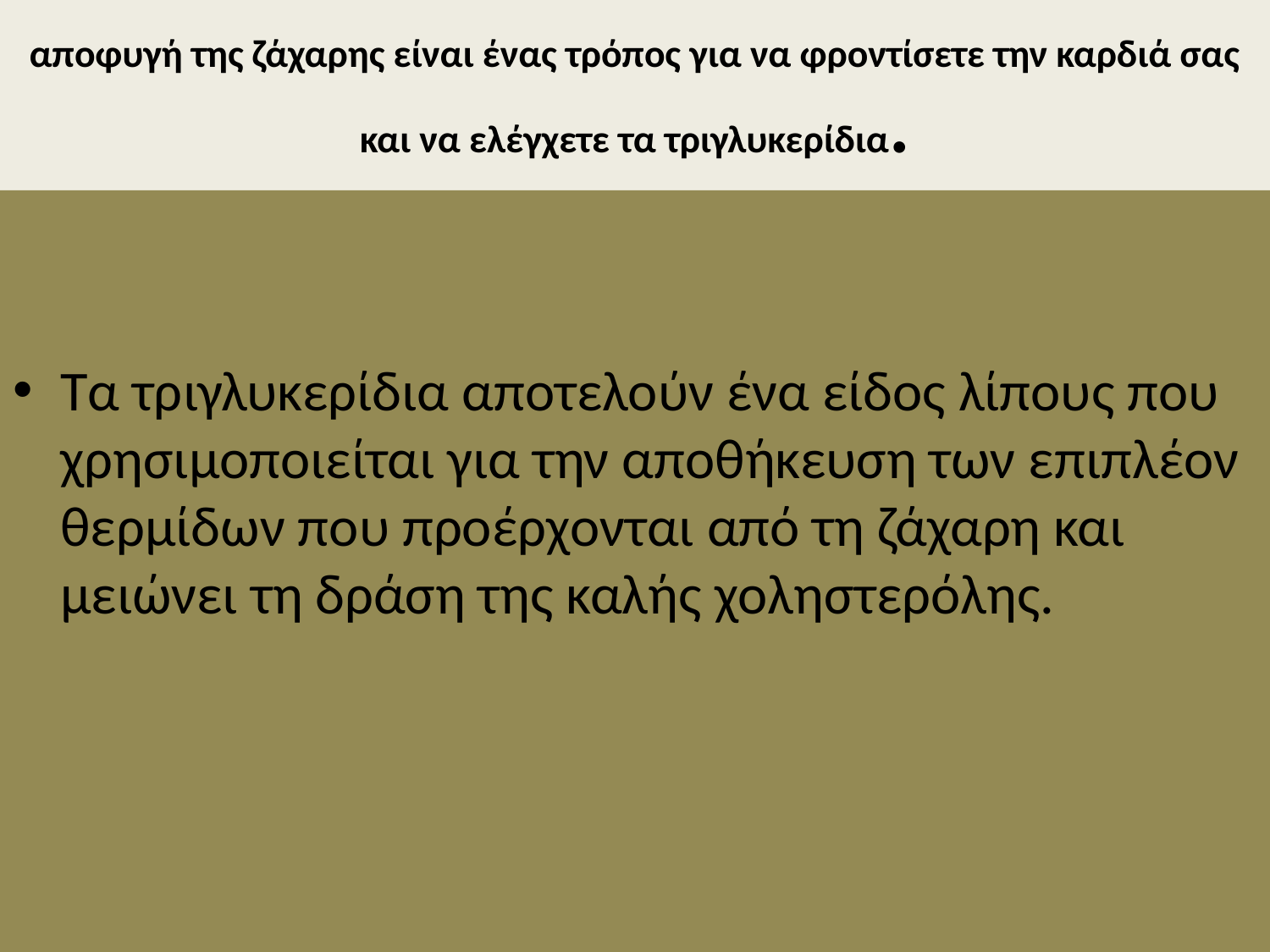

# αποφυγή της ζάχαρης είναι ένας τρόπος για να φροντίσετε την καρδιά σας και να ελέγχετε τα τριγλυκερίδια.

Τα τριγλυκερίδια αποτελούν ένα είδος λίπους που χρησιμοποιείται για την αποθήκευση των επιπλέον θερμίδων που προέρχονται από τη ζάχαρη και μειώνει τη δράση της καλής χοληστερόλης.